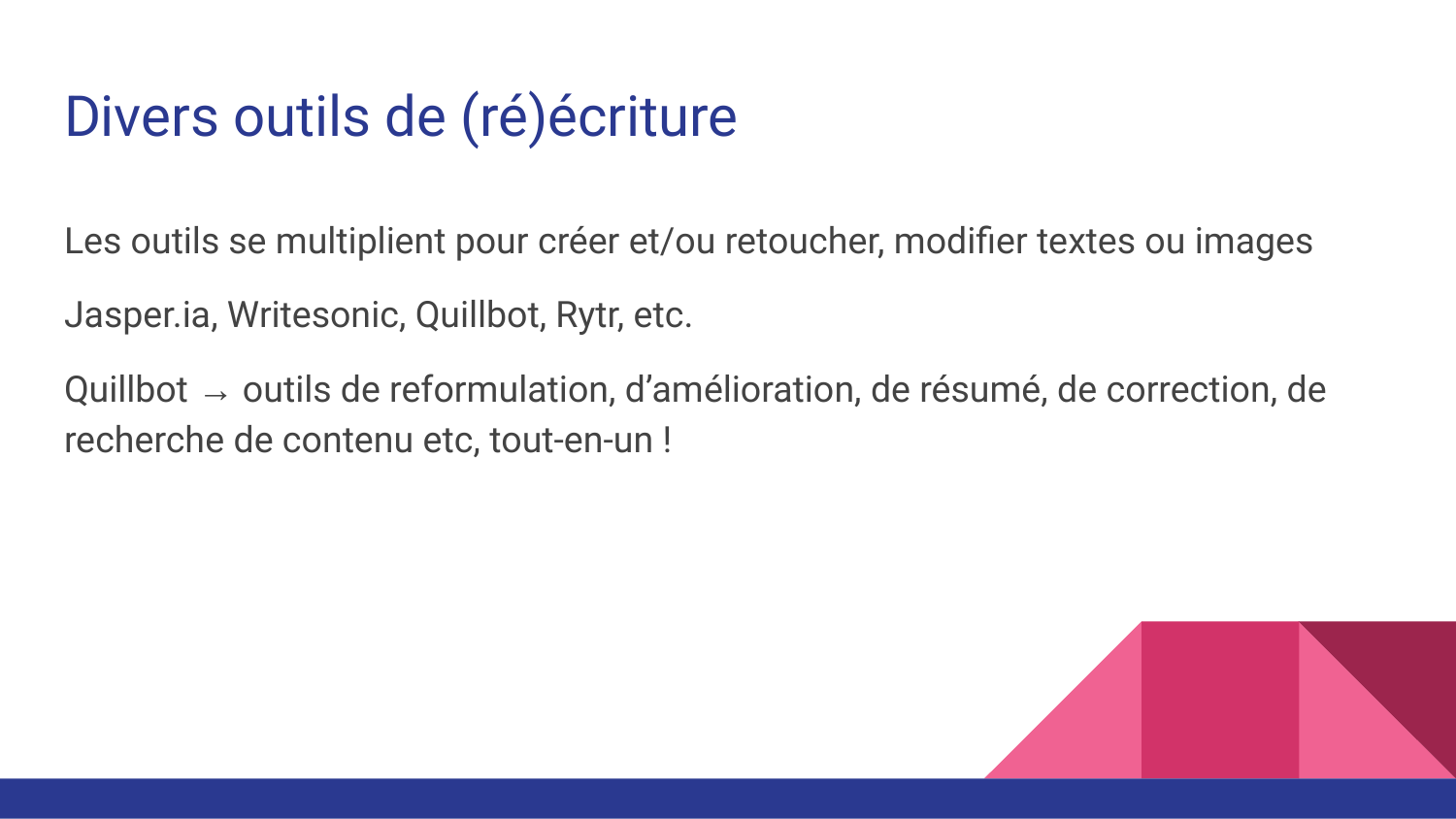

# Divers outils de (ré)écriture
Les outils se multiplient pour créer et/ou retoucher, modifier textes ou images
Jasper.ia, Writesonic, Quillbot, Rytr, etc.
Quillbot → outils de reformulation, d’amélioration, de résumé, de correction, de recherche de contenu etc, tout-en-un !